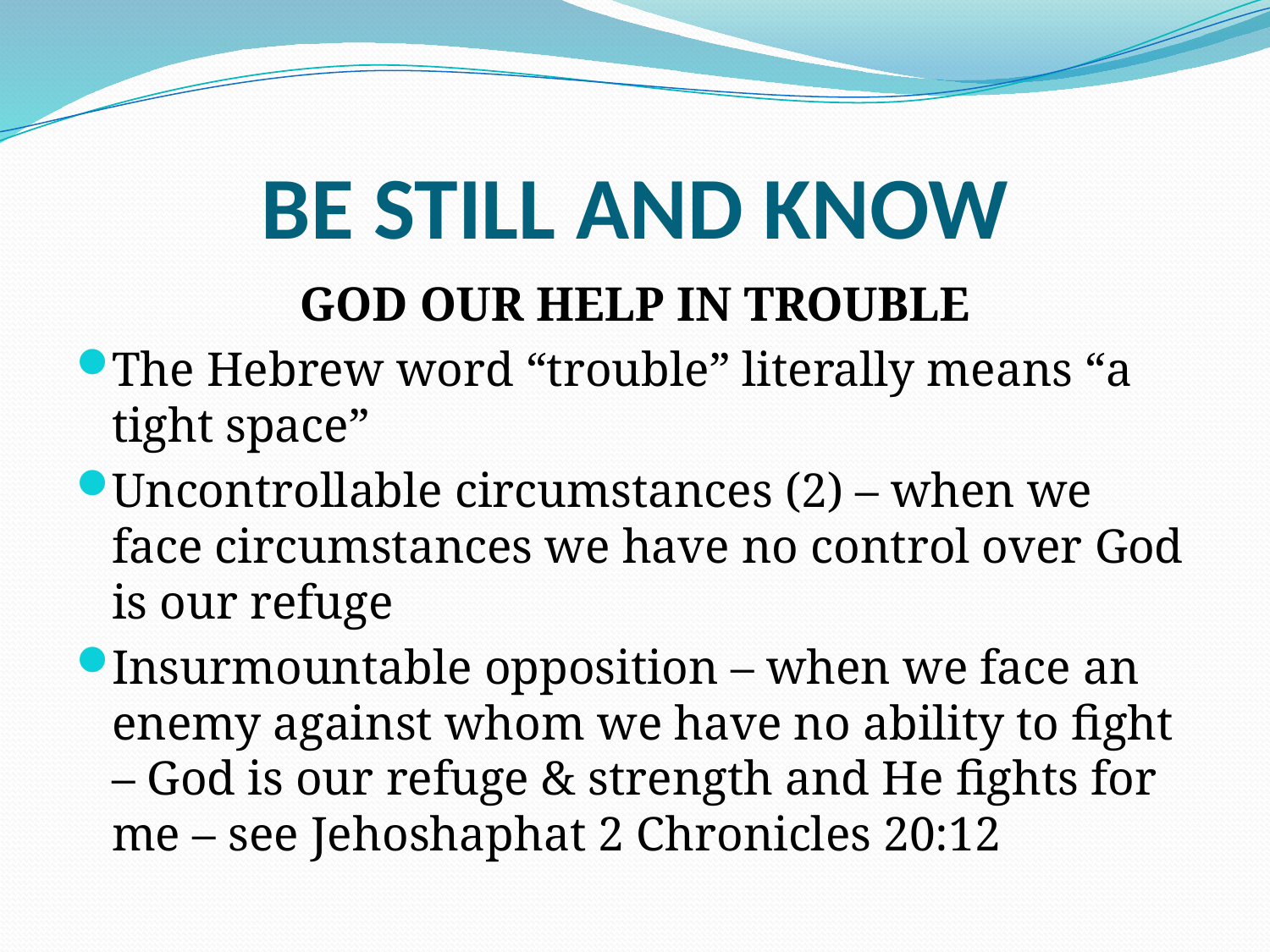

# BE STILL AND KNOW
GOD OUR HELP IN TROUBLE
The Hebrew word “trouble” literally means “a tight space”
Uncontrollable circumstances (2) – when we face circumstances we have no control over God is our refuge
Insurmountable opposition – when we face an enemy against whom we have no ability to fight – God is our refuge & strength and He fights for me – see Jehoshaphat 2 Chronicles 20:12